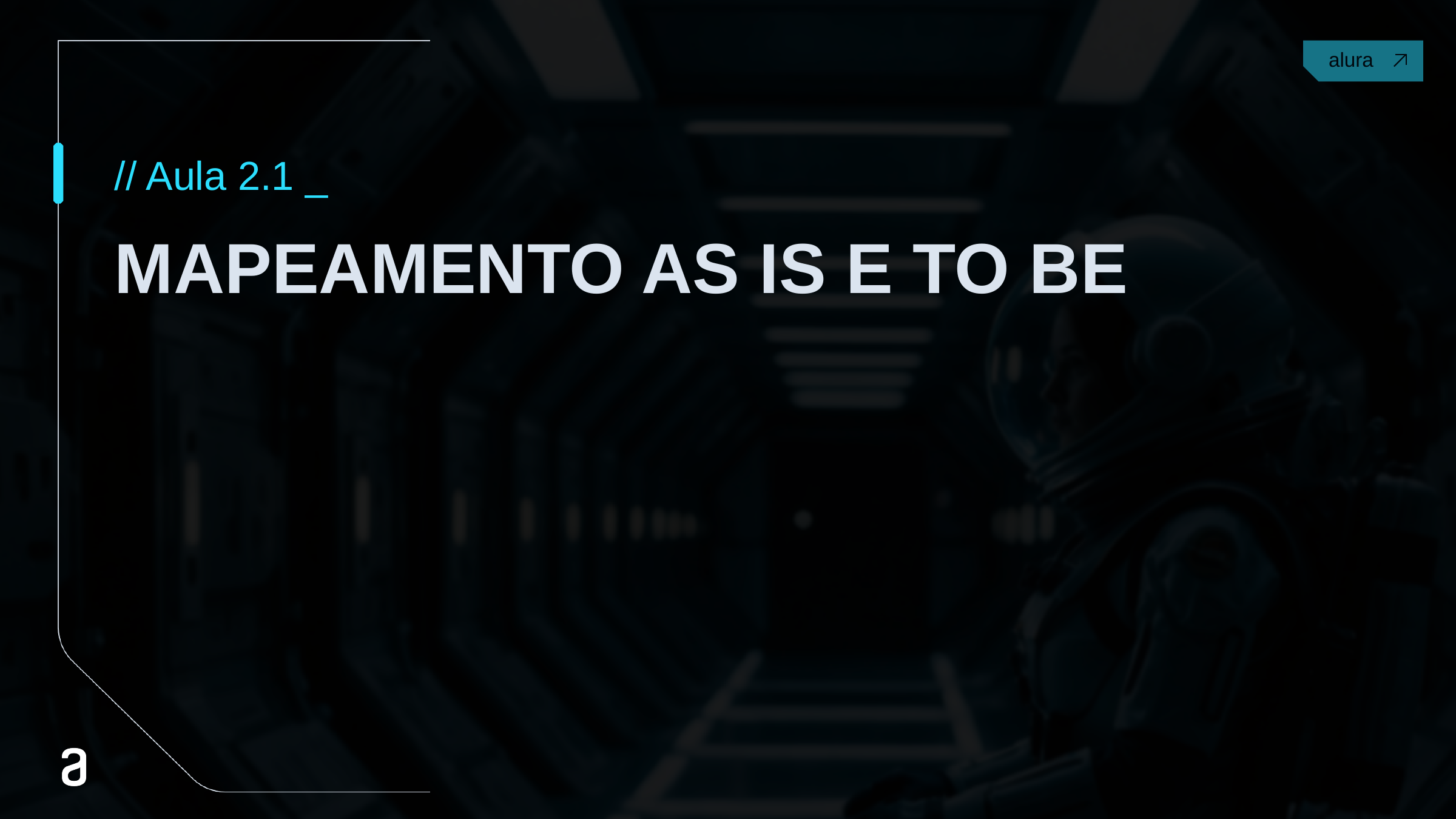

// Aula 2.1 _
# MAPEAMENTO AS IS E TO BE